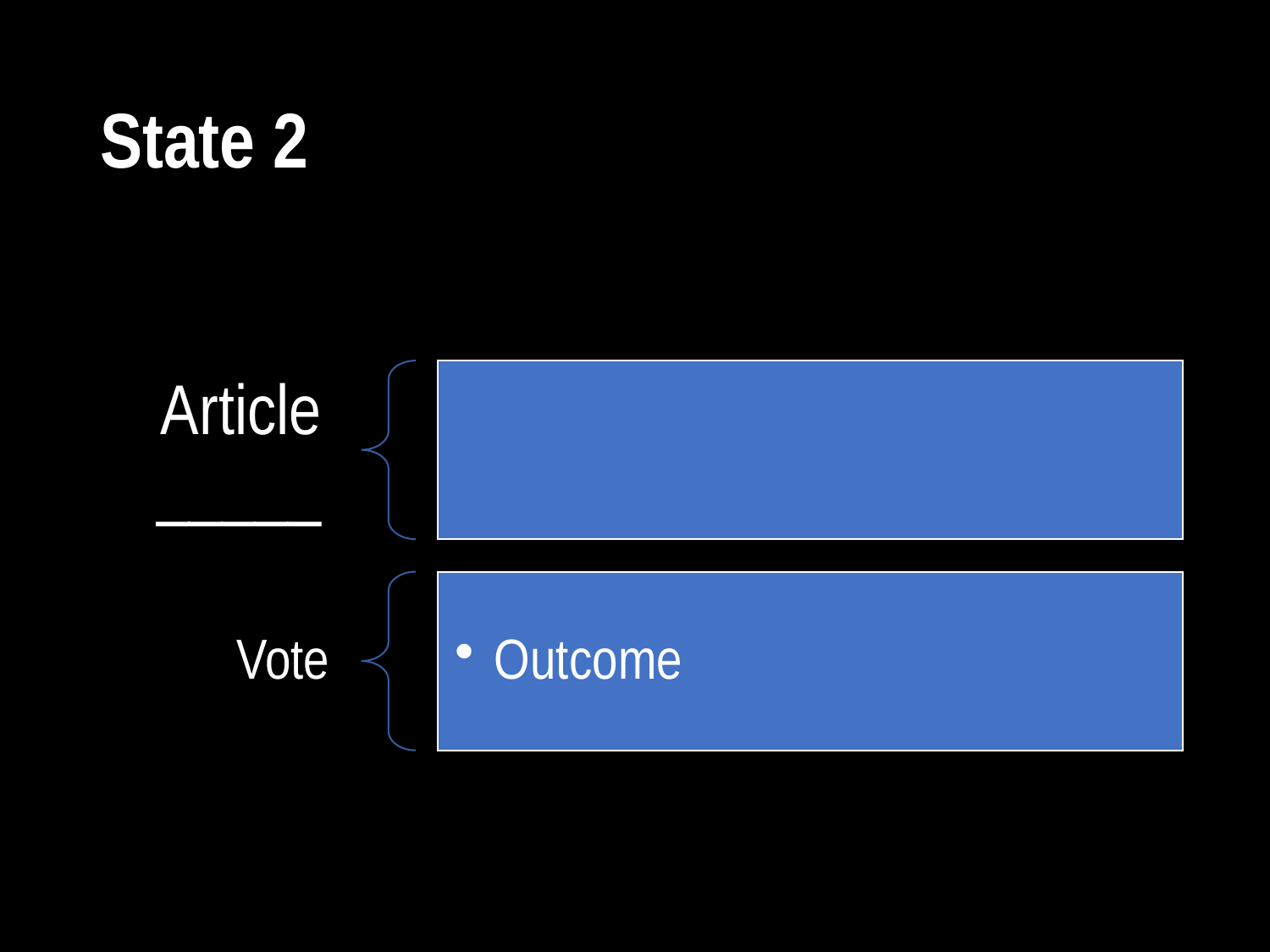

# State 2
Article _____

Vote
Outcome